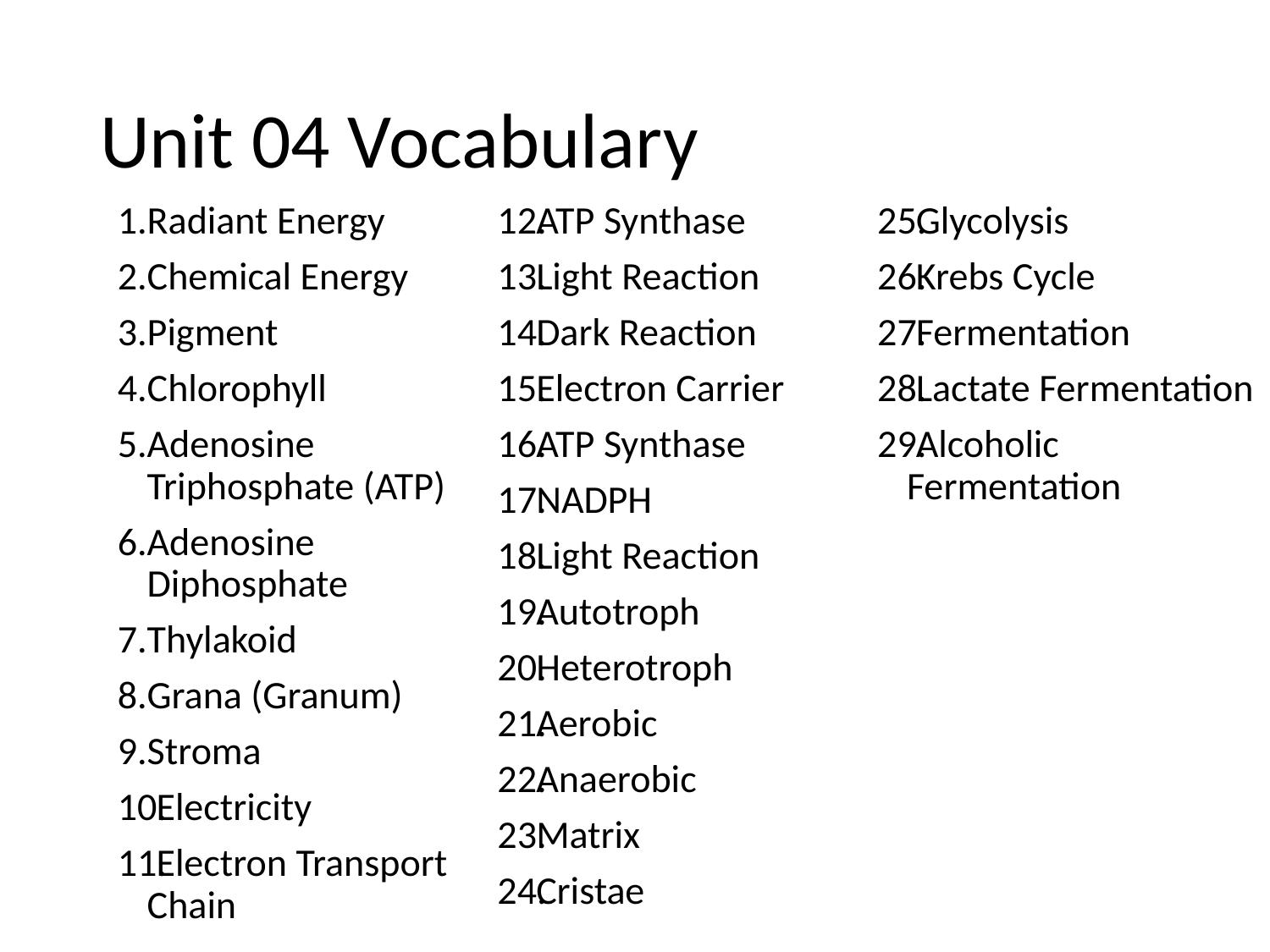

# Unit 04 Vocabulary
Radiant Energy
Chemical Energy
Pigment
Chlorophyll
Adenosine Triphosphate (ATP)
Adenosine Diphosphate
Thylakoid
Grana (Granum)
Stroma
Electricity
Electron Transport Chain
ATP Synthase
Light Reaction
Dark Reaction
Electron Carrier
ATP Synthase
NADPH
Light Reaction
Autotroph
Heterotroph
Aerobic
Anaerobic
Matrix
Cristae
Glycolysis
Krebs Cycle
Fermentation
Lactate Fermentation
Alcoholic Fermentation